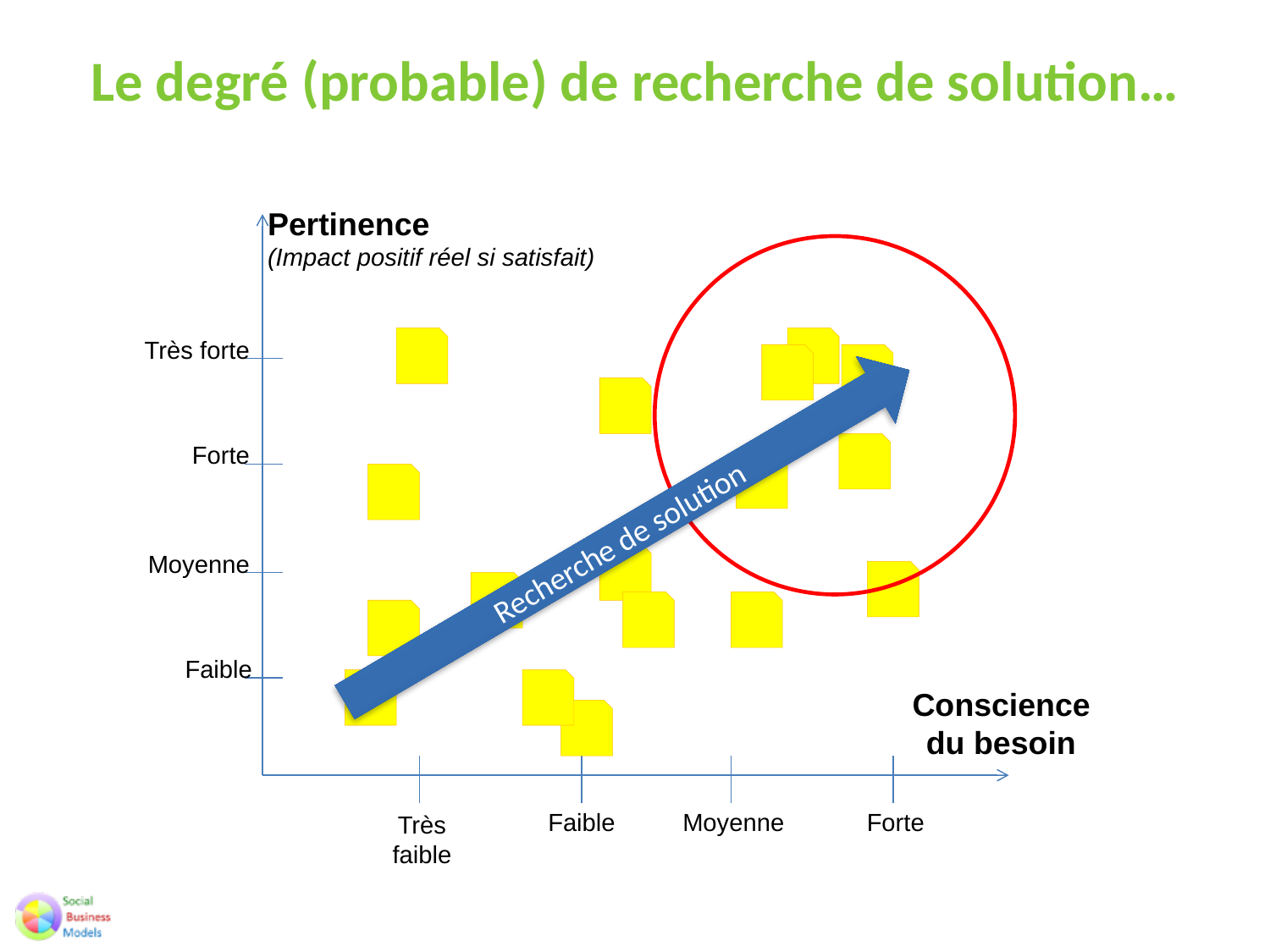

# Le degré (probable) de recherche de solution…
Pertinence
(Impact positif réel si satisfait)

Très forte

Forte

Moyenne

Faible

Conscience
du besoin

Faible
Moyenne
Forte
Très
faible
Recherche de solution